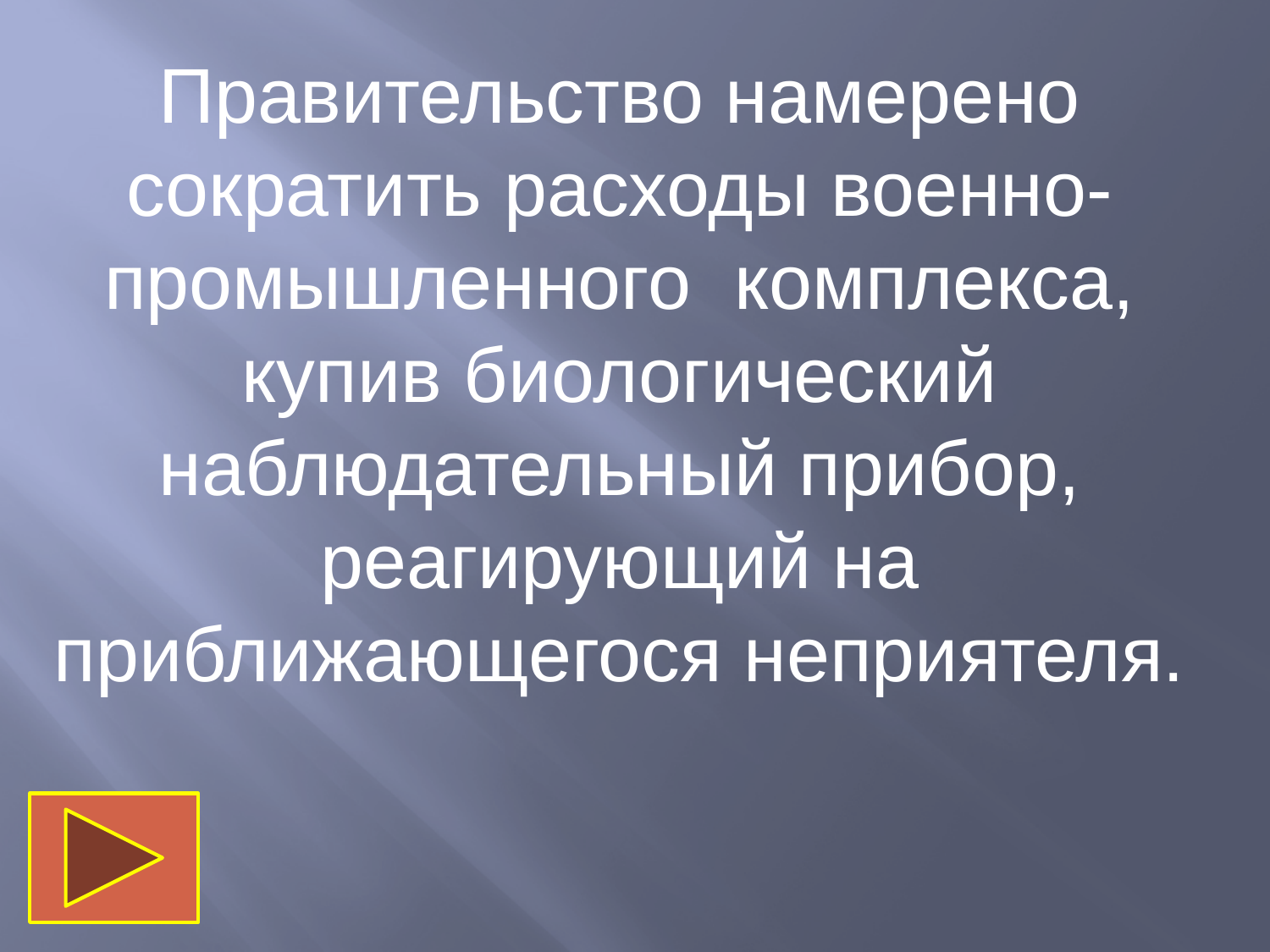

Правительство намерено сократить расходы военно-промышленного  комплекса, купив биологический наблюдательный прибор, реагирующий на приближающегося неприятеля.